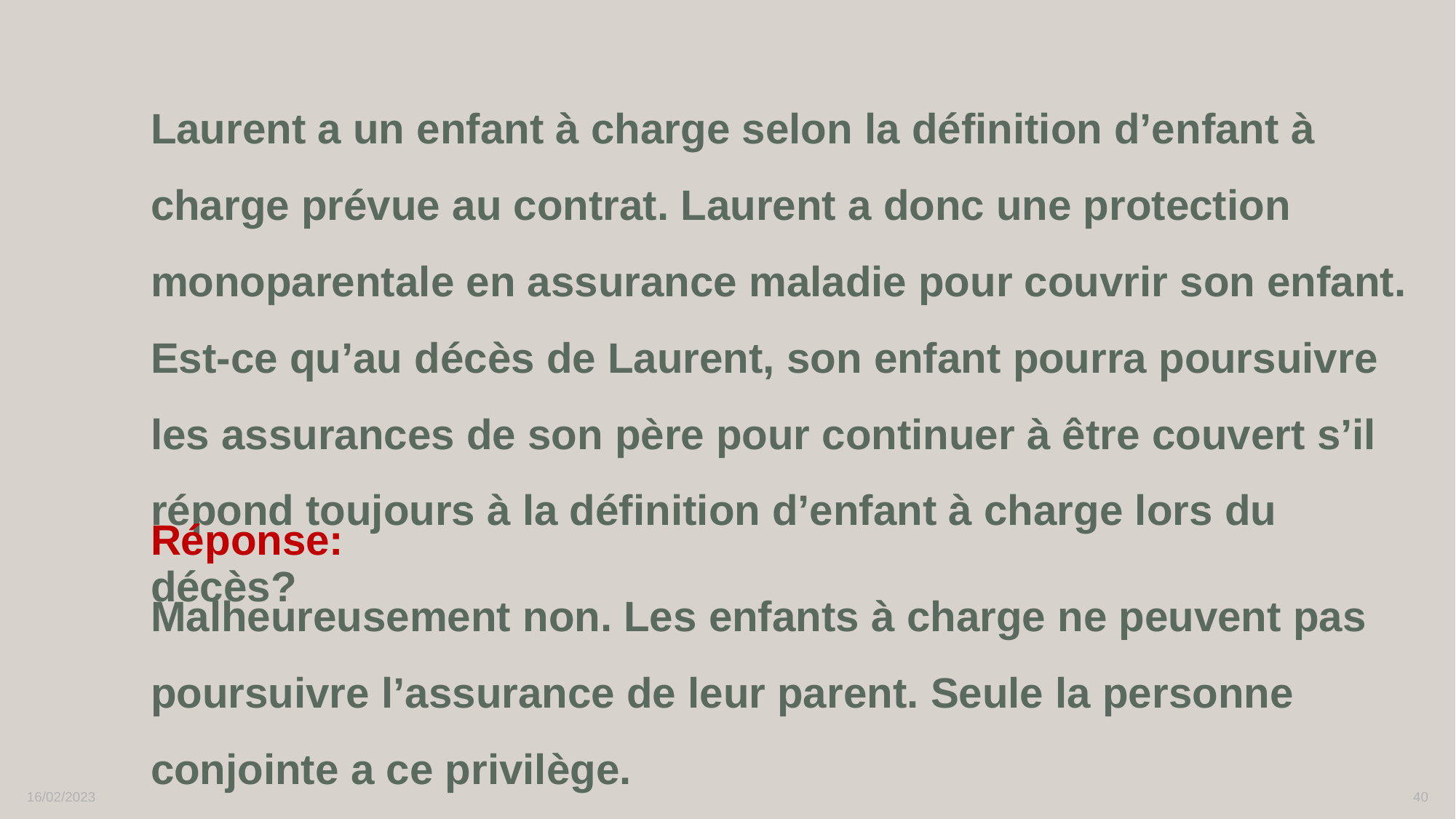

# Laurent a un enfant à charge selon la définition d’enfant à charge prévue au contrat. Laurent a donc une protection monoparentale en assurance maladie pour couvrir son enfant. Est-ce qu’au décès de Laurent, son enfant pourra poursuivre les assurances de son père pour continuer à être couvert s’il répond toujours à la définition d’enfant à charge lors du décès?
Réponse:
Malheureusement non. Les enfants à charge ne peuvent pas poursuivre l’assurance de leur parent. Seule la personne conjointe a ce privilège.
16/02/2023
40